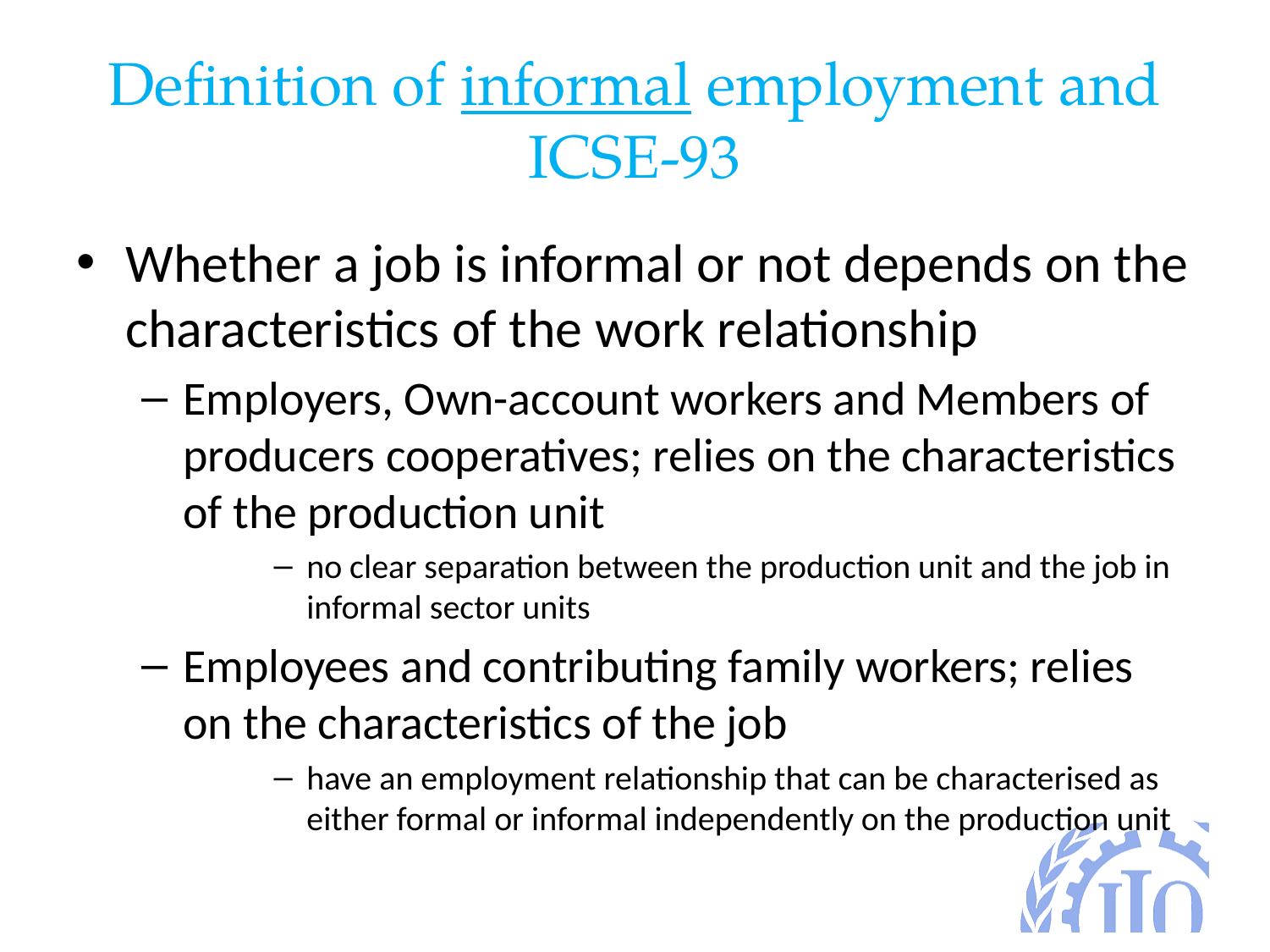

# Definition of informal employment and ICSE-93
Whether a job is informal or not depends on the characteristics of the work relationship
Employers, Own-account workers and Members of producers cooperatives; relies on the characteristics of the production unit
no clear separation between the production unit and the job in informal sector units
Employees and contributing family workers; relies on the characteristics of the job
have an employment relationship that can be characterised as either formal or informal independently on the production unit